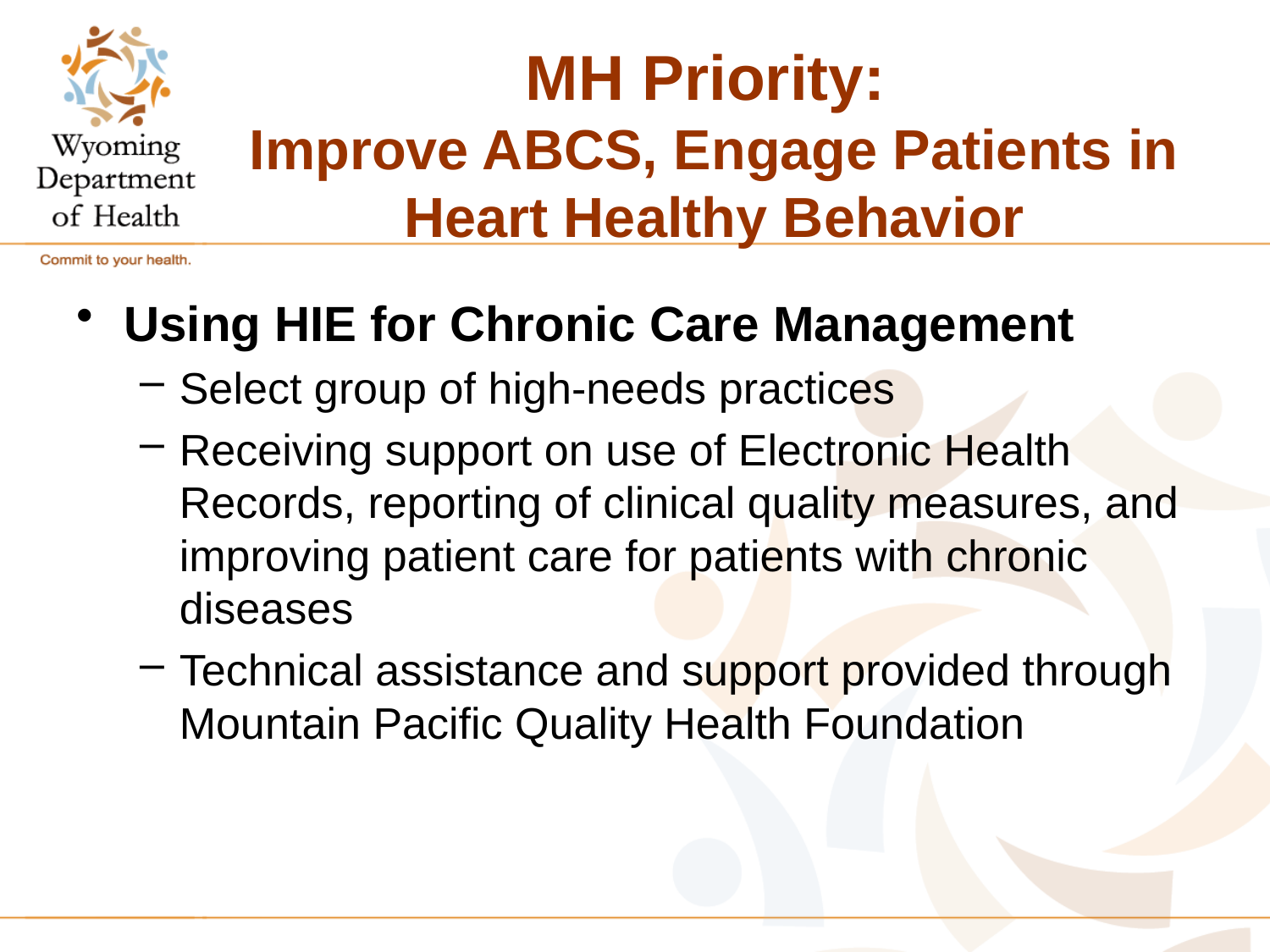

# MH Priority: Improve ABCS, Engage Patients in Heart Healthy Behavior
Using HIE for Chronic Care Management
Select group of high-needs practices
Receiving support on use of Electronic Health Records, reporting of clinical quality measures, and improving patient care for patients with chronic diseases
Technical assistance and support provided through Mountain Pacific Quality Health Foundation